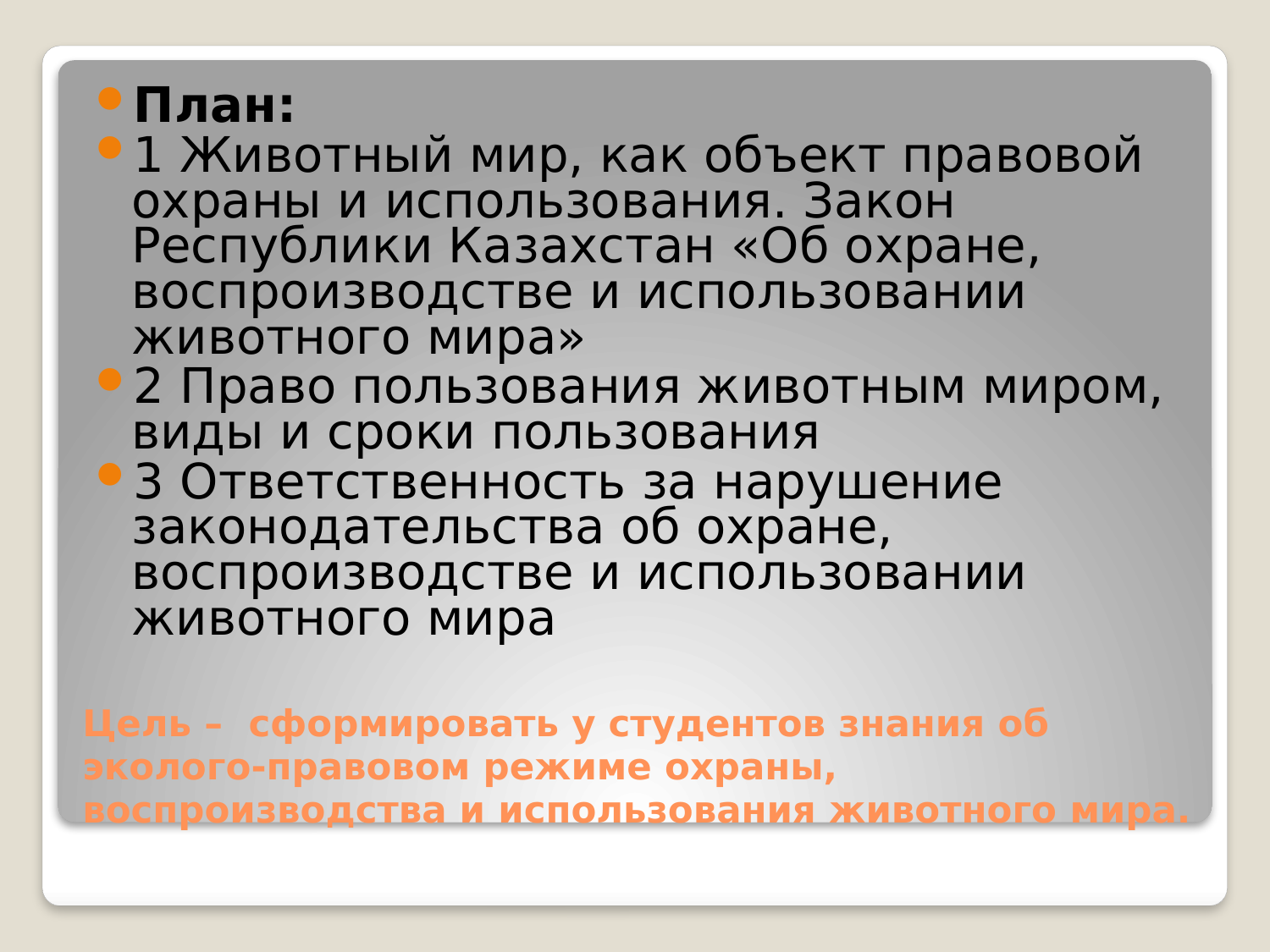

План:
1 Животный мир, как объект правовой охраны и использования. Закон Республики Казахстан «Об охране, воспроизводстве и использовании животного мира»
2 Право пользования животным миром, виды и сроки пользования
3 Ответственность за нарушение законодательства об охране, воспроизводстве и использовании животного мира
# Цель –  сформировать у студентов знания об эколого-правовом режиме охраны, воспроизводства и использования животного мира.